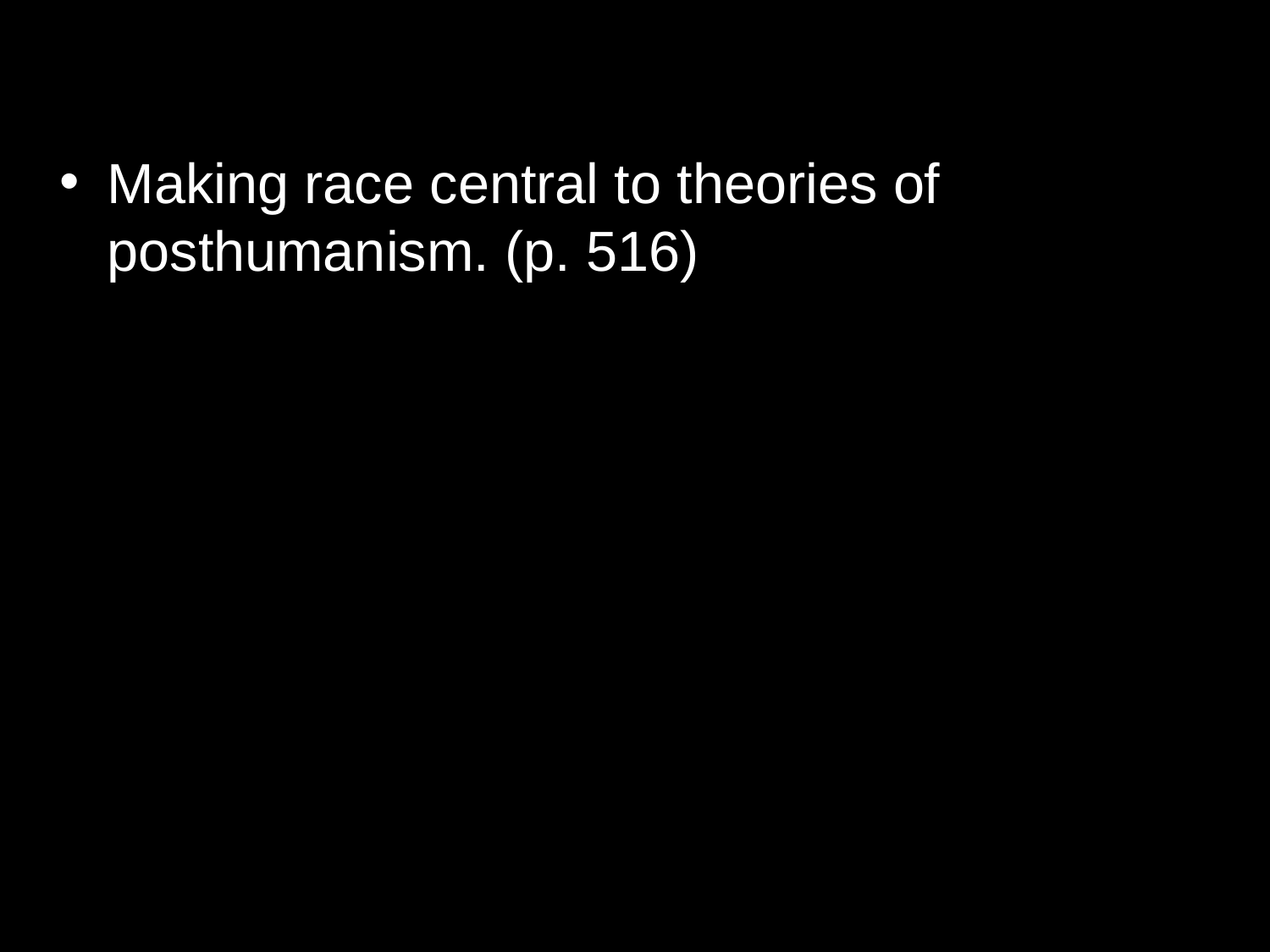

Making race central to theories of posthumanism. (p. 516)